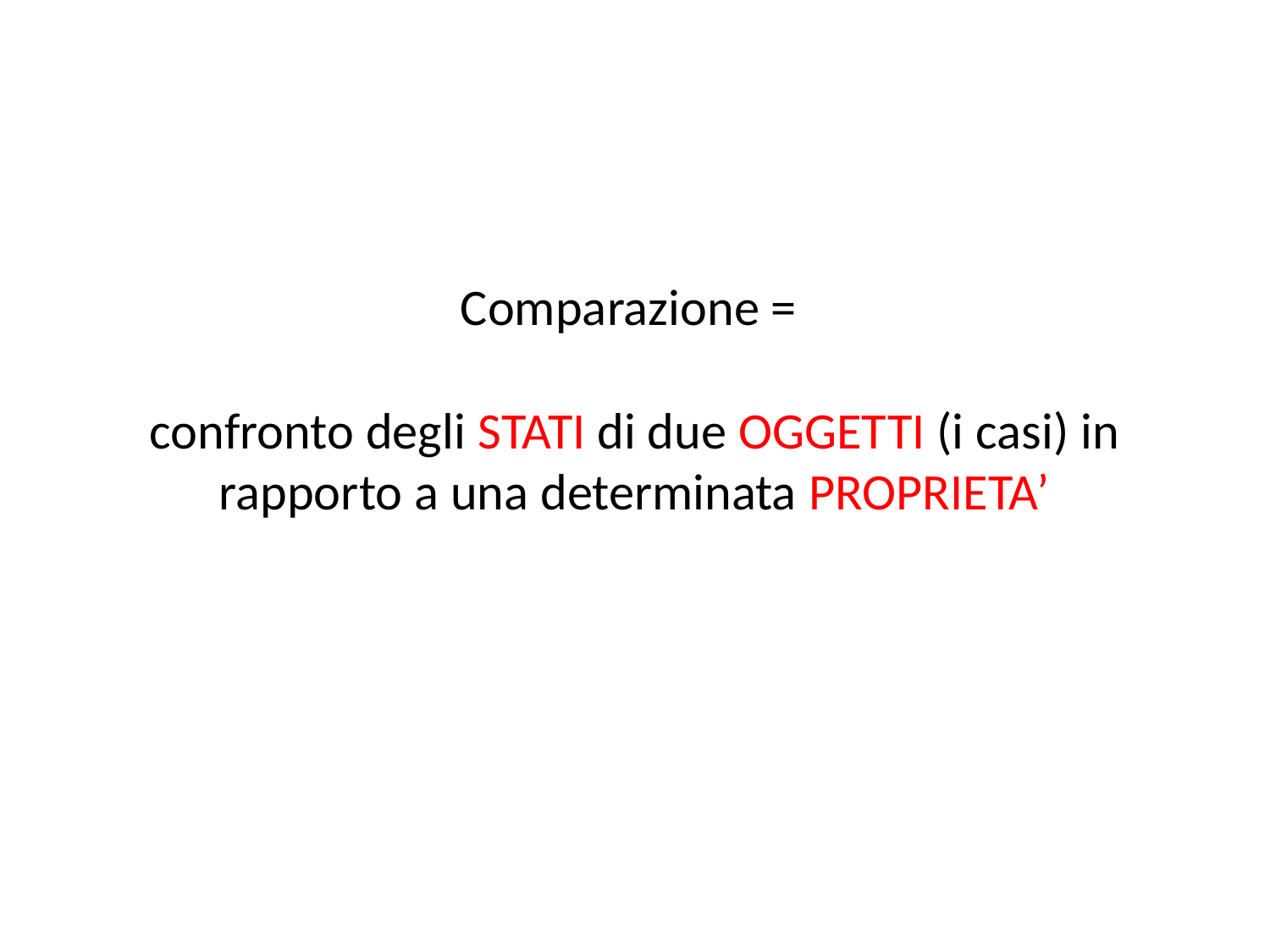

# Comparazione = confronto degli STATI di due OGGETTI (i casi) in rapporto a una determinata PROPRIETA’